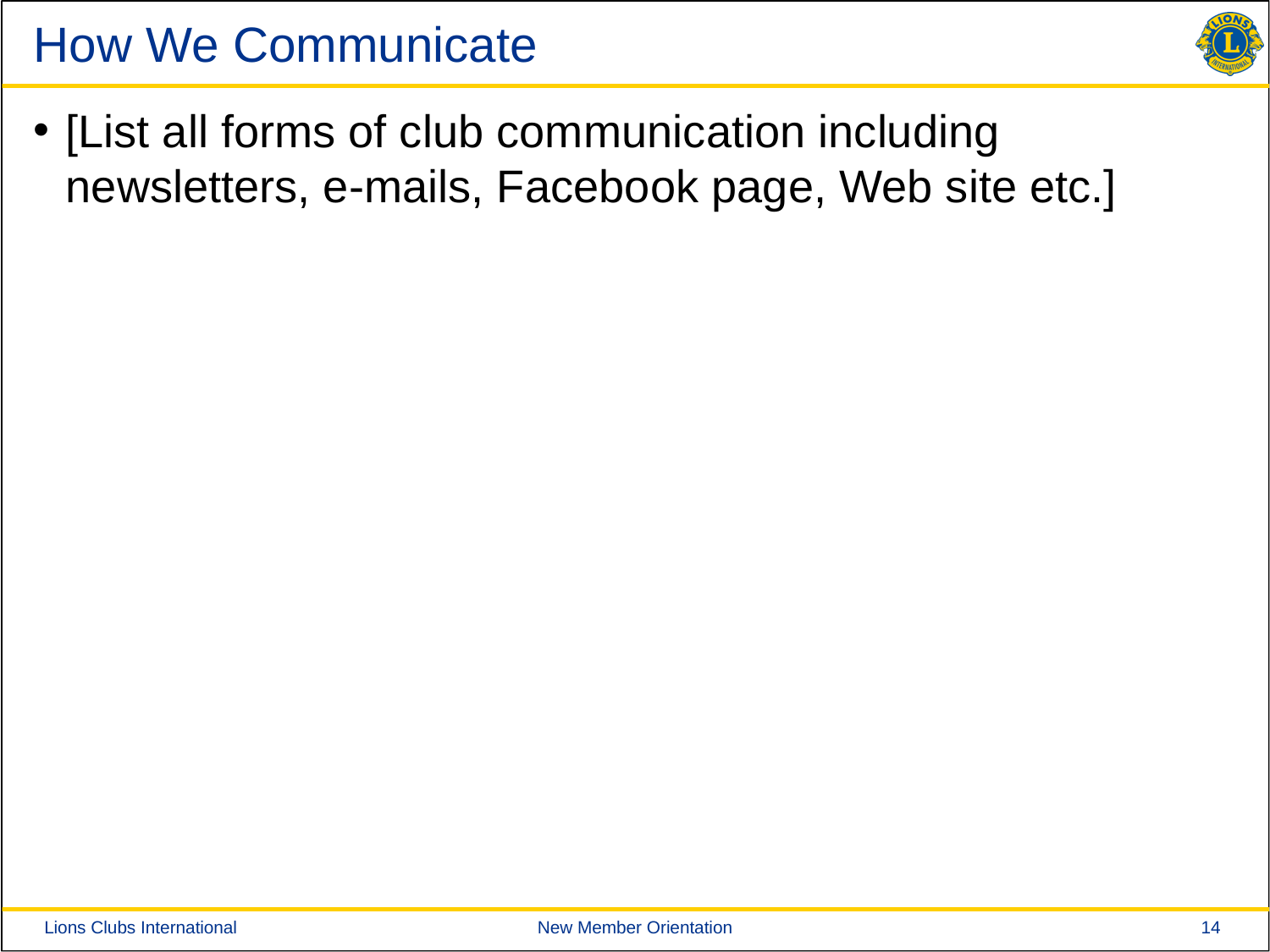

# How We Communicate
[List all forms of club communication including newsletters, e-mails, Facebook page, Web site etc.]